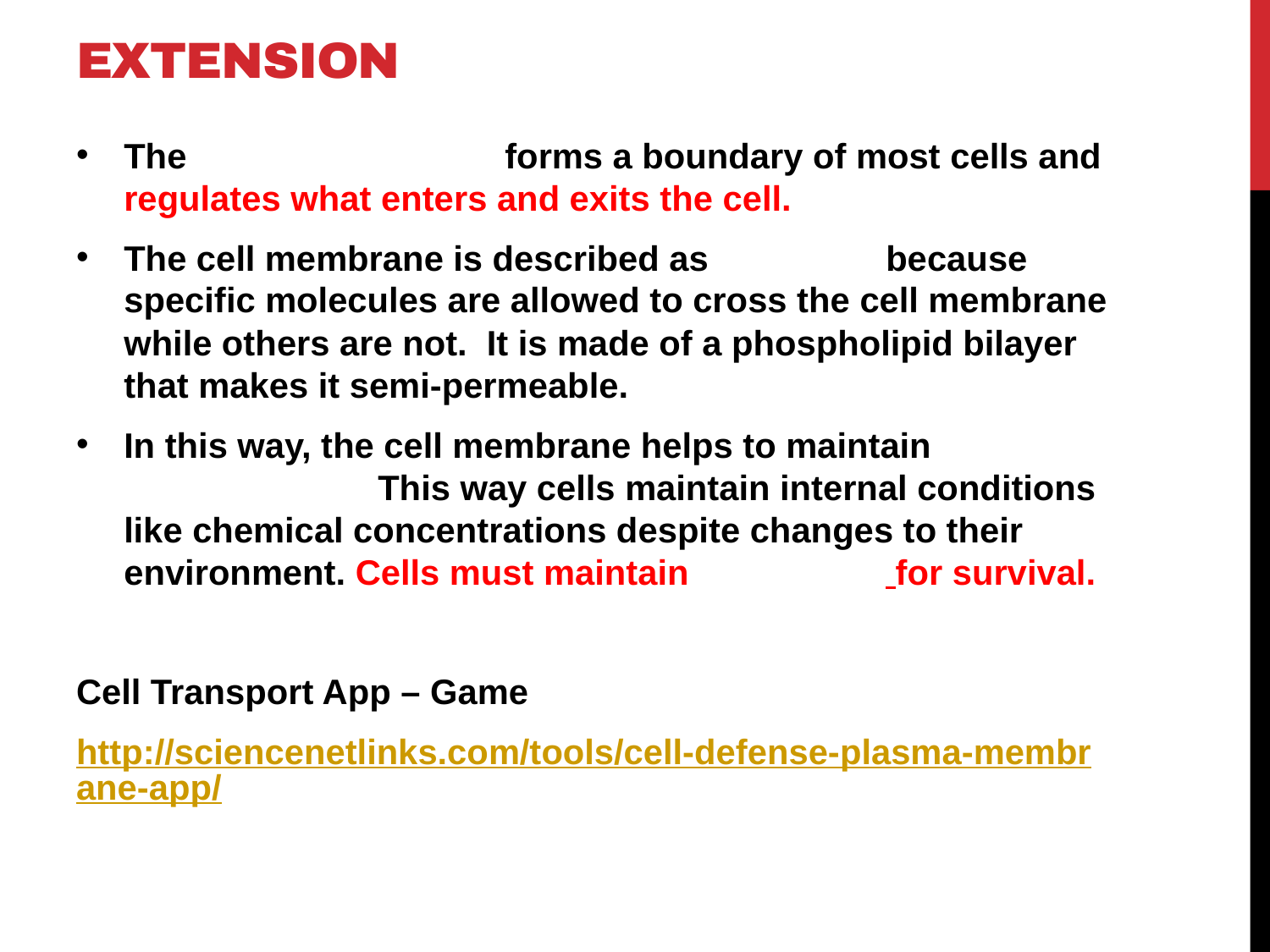

# Extension
The 			forms a boundary of most cells and regulates what enters and exits the cell.
The cell membrane is described as 		because specific molecules are allowed to cross the cell membrane while others are not.  It is made of a phospholipid bilayer that makes it semi-permeable.
In this way, the cell membrane helps to maintain 			This way cells maintain internal conditions like chemical concentrations despite changes to their environment. Cells must maintain 		 for survival.

Cell Transport App – Game
http://sciencenetlinks.com/tools/cell-defense-plasma-membrane-app/